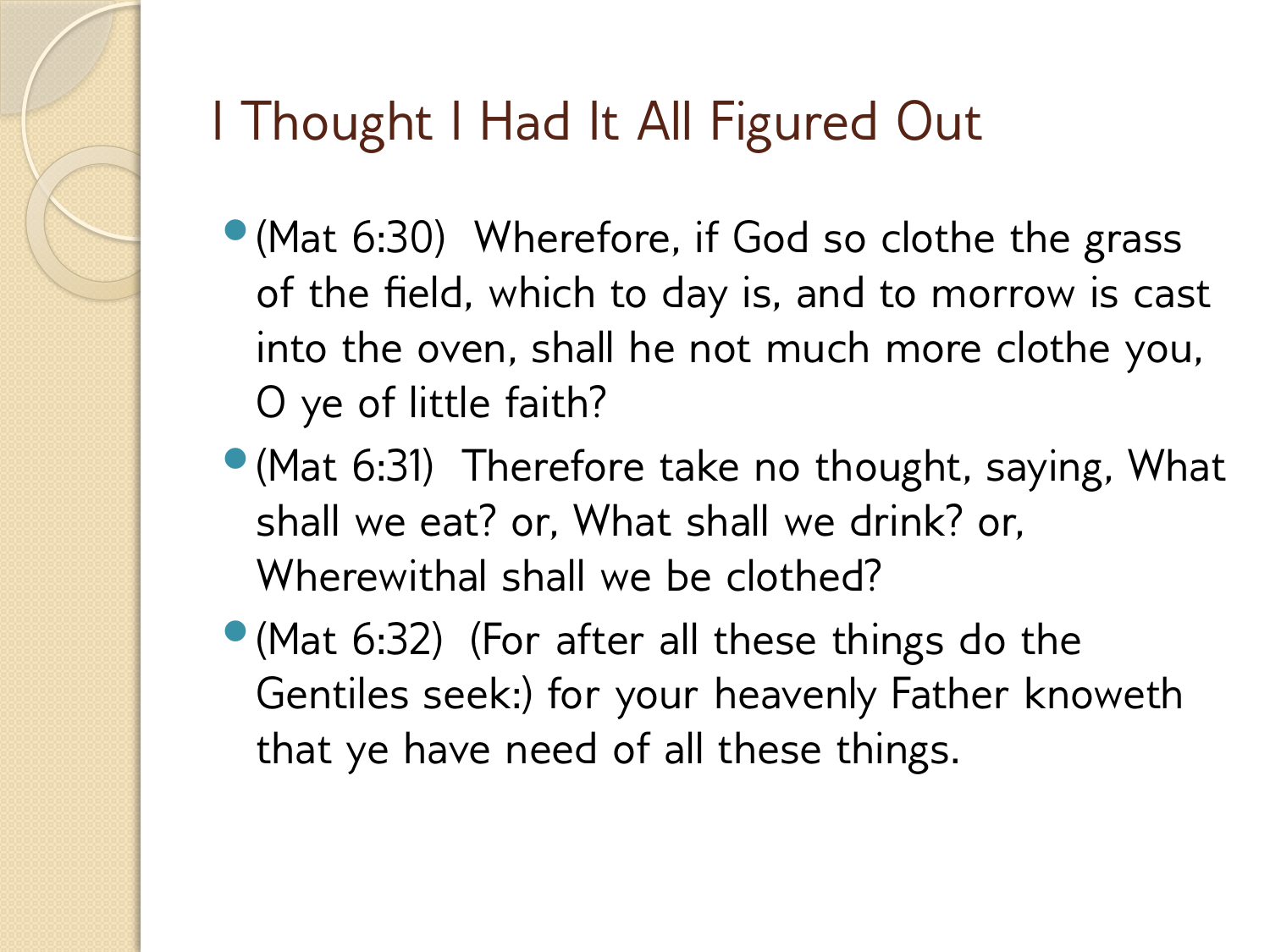

# I Thought I Had It All Figured Out
(Mat 6:30)  Wherefore, if God so clothe the grass of the field, which to day is, and to morrow is cast into the oven, shall he not much more clothe you, O ye of little faith?
(Mat 6:31)  Therefore take no thought, saying, What shall we eat? or, What shall we drink? or, Wherewithal shall we be clothed?
(Mat 6:32)  (For after all these things do the Gentiles seek:) for your heavenly Father knoweth that ye have need of all these things.